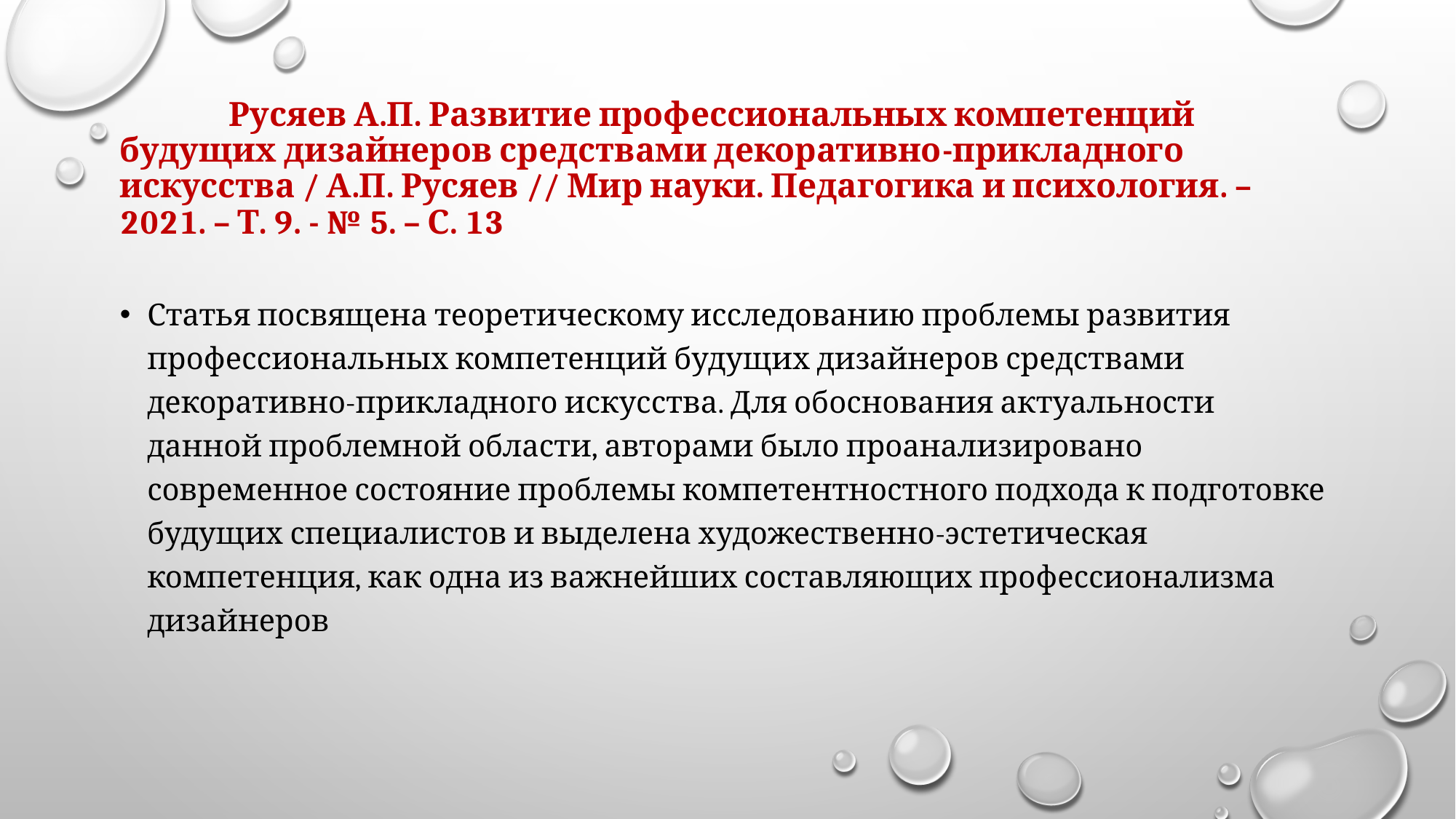

# Русяев А.П. Развитие профессиональных компетенций будущих дизайнеров средствами декоративно-прикладного искусства / А.П. Русяев // Мир науки. Педагогика и психология. – 2021. – Т. 9. - № 5. – С. 13
Статья посвящена теоретическому исследованию проблемы развития профессиональных компетенций будущих дизайнеров средствами декоративно-прикладного искусства. Для обоснования актуальности данной проблемной области, авторами было проанализировано современное состояние проблемы компетентностного подхода к подготовке будущих специалистов и выделена художественно-эстетическая компетенция, как одна из важнейших составляющих профессионализма дизайнеров